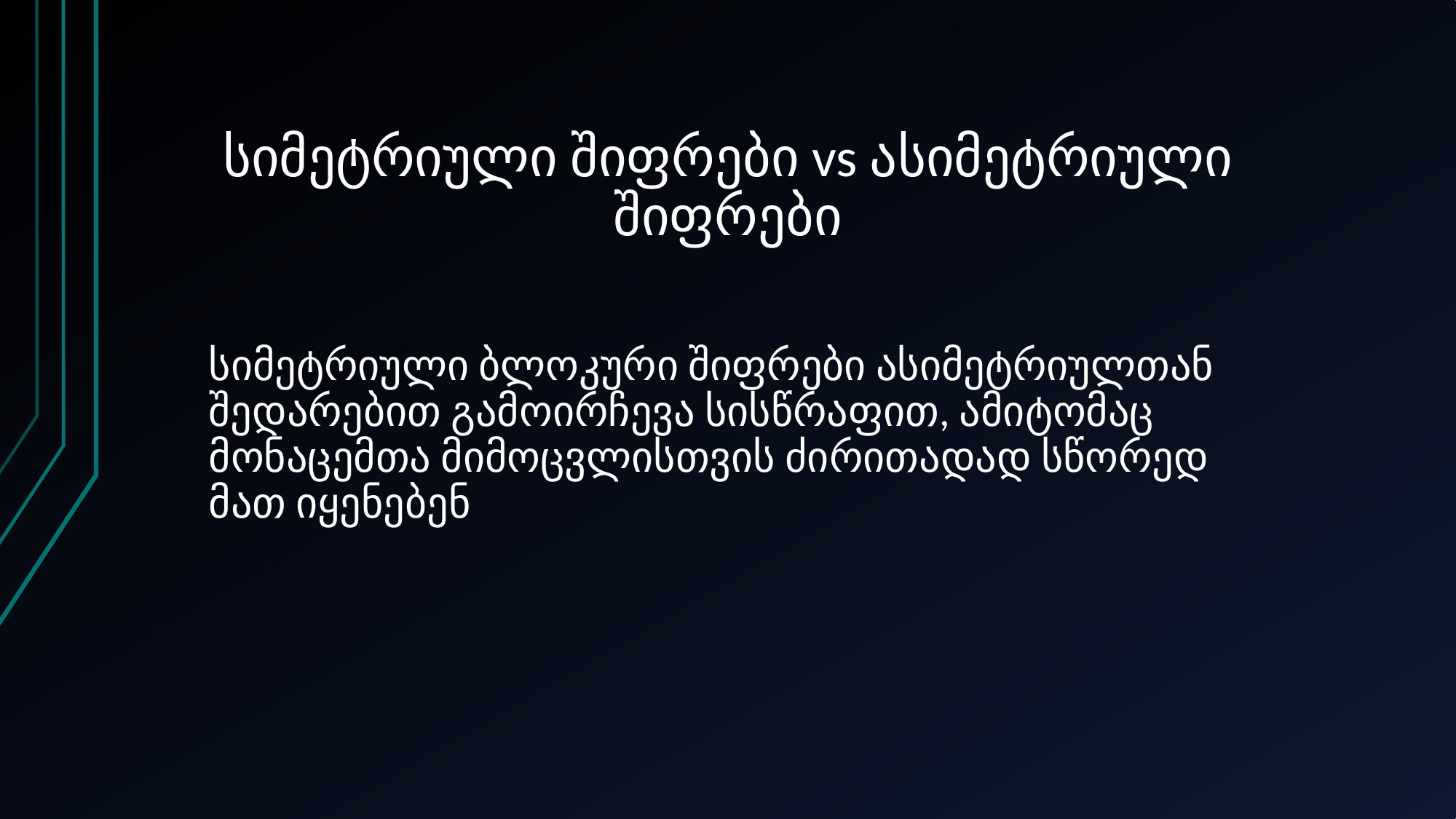

სიმეტრიული შიფრები vs ასიმეტრიული შიფრები
სიმეტრიული ბლოკური შიფრები ასიმეტრიულთან შედარებით გამოირჩევა სისწრაფით, ამიტომაც მონაცემთა მიმოცვლისთვის ძირითადად სწორედ მათ იყენებენ